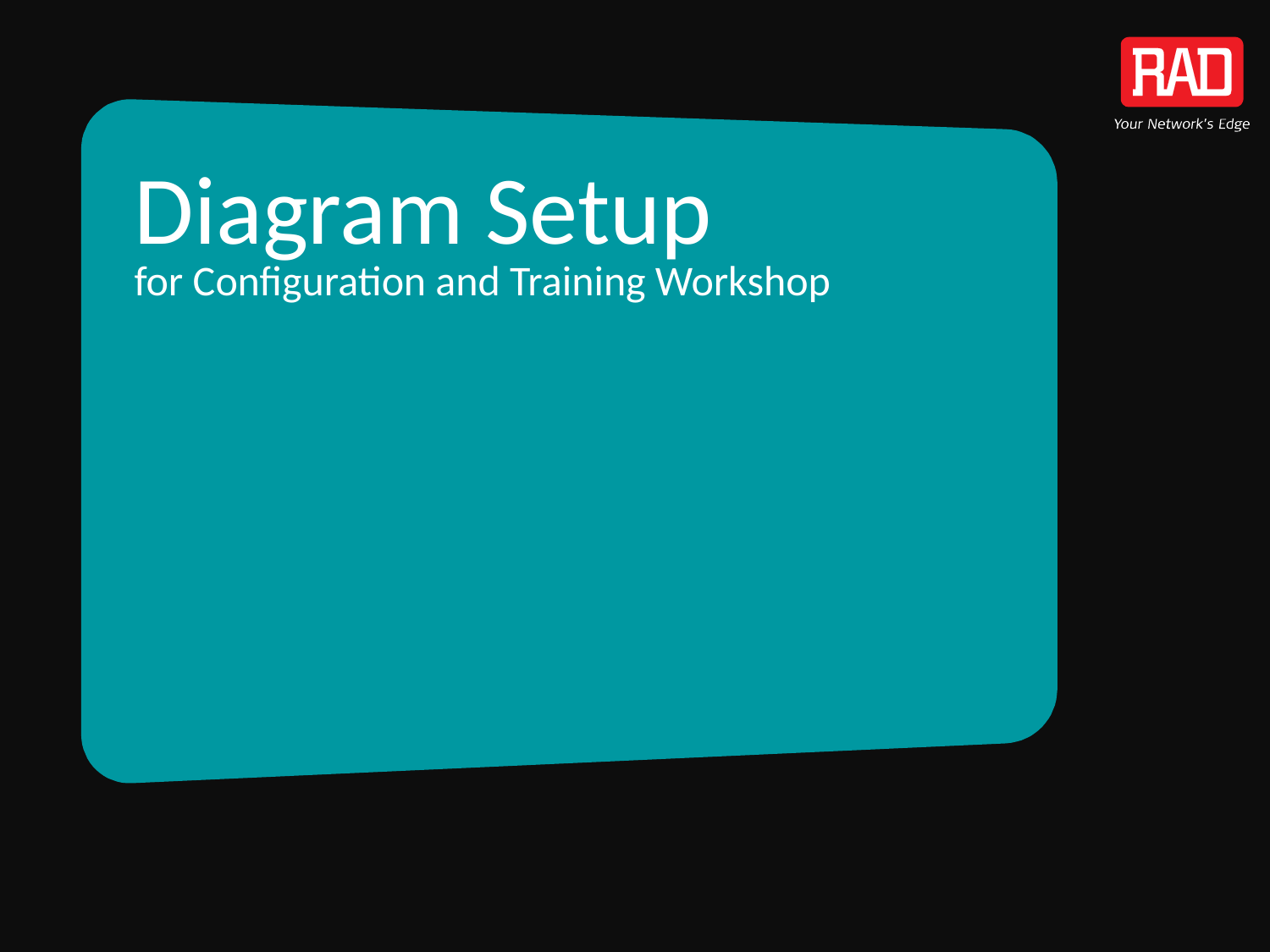

# Diagram Setup for Configuration and Training Workshop